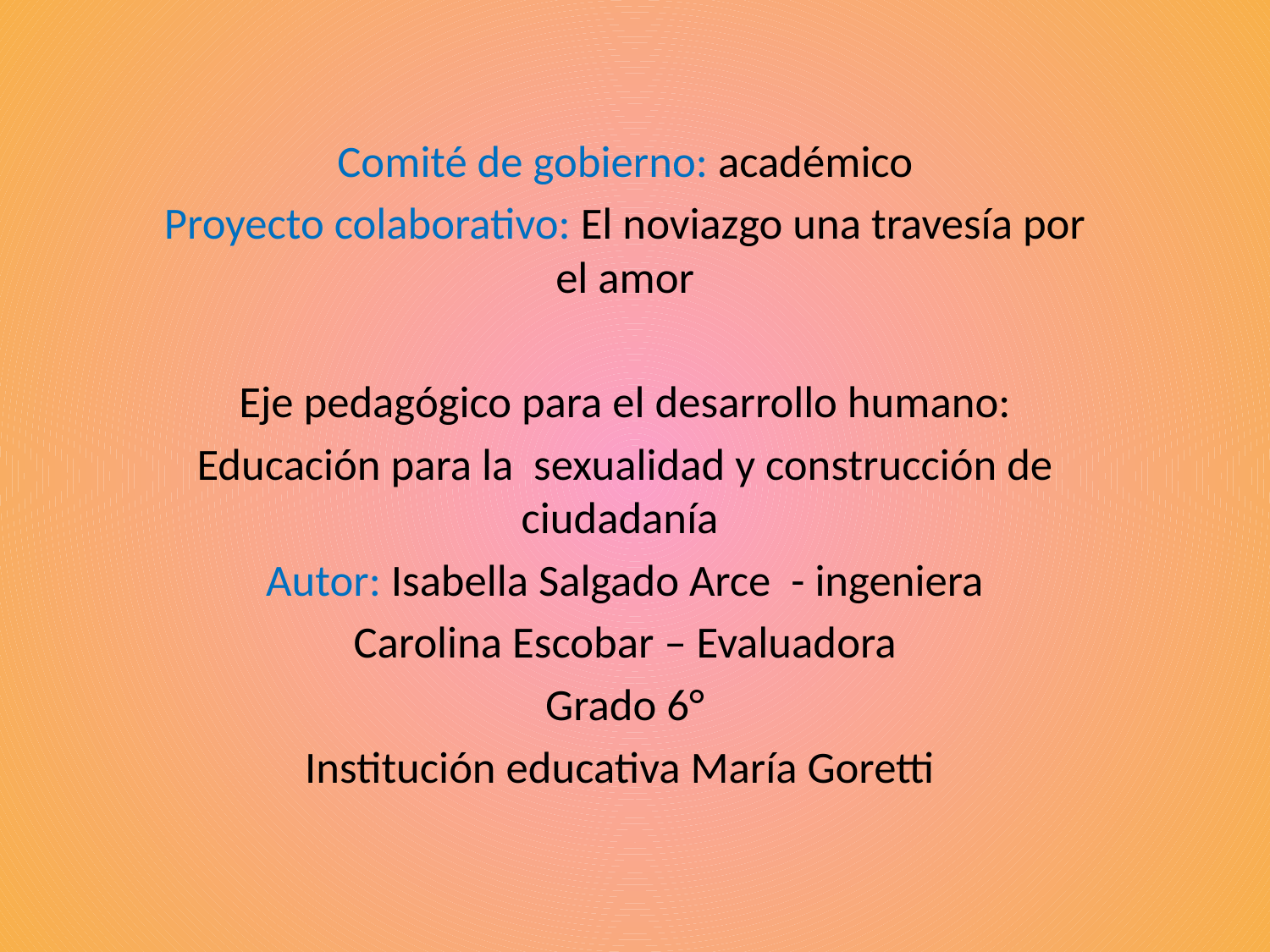

Comité de gobierno: académico
Proyecto colaborativo: El noviazgo una travesía por el amor

Eje pedagógico para el desarrollo humano:
Educación para la  sexualidad y construcción de ciudadanía
Autor: Isabella Salgado Arce  - ingeniera
Carolina Escobar – Evaluadora
Grado 6°
Institución educativa María Goretti